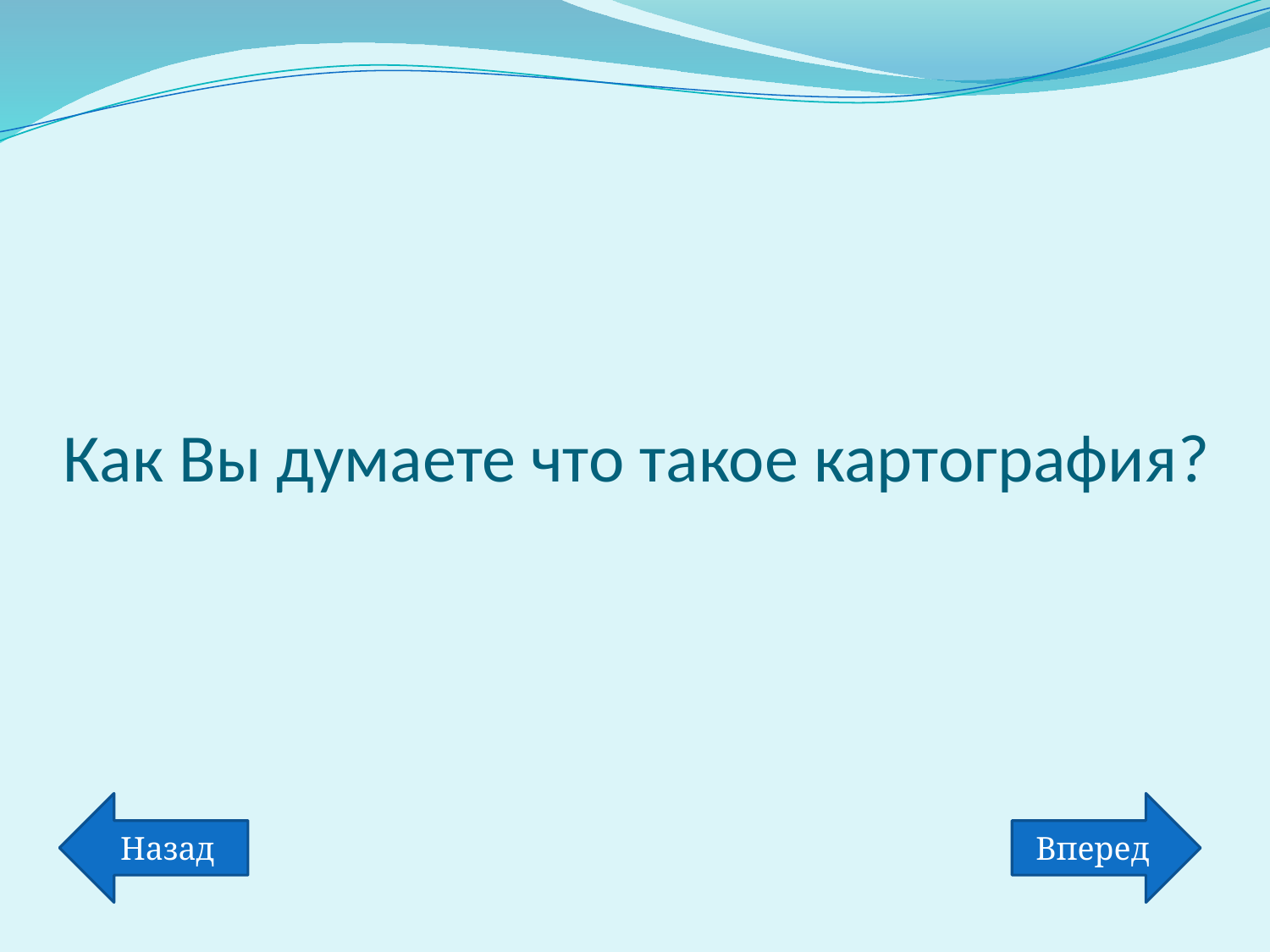

# Как Вы думаете что такое картография?
Назад
Вперед